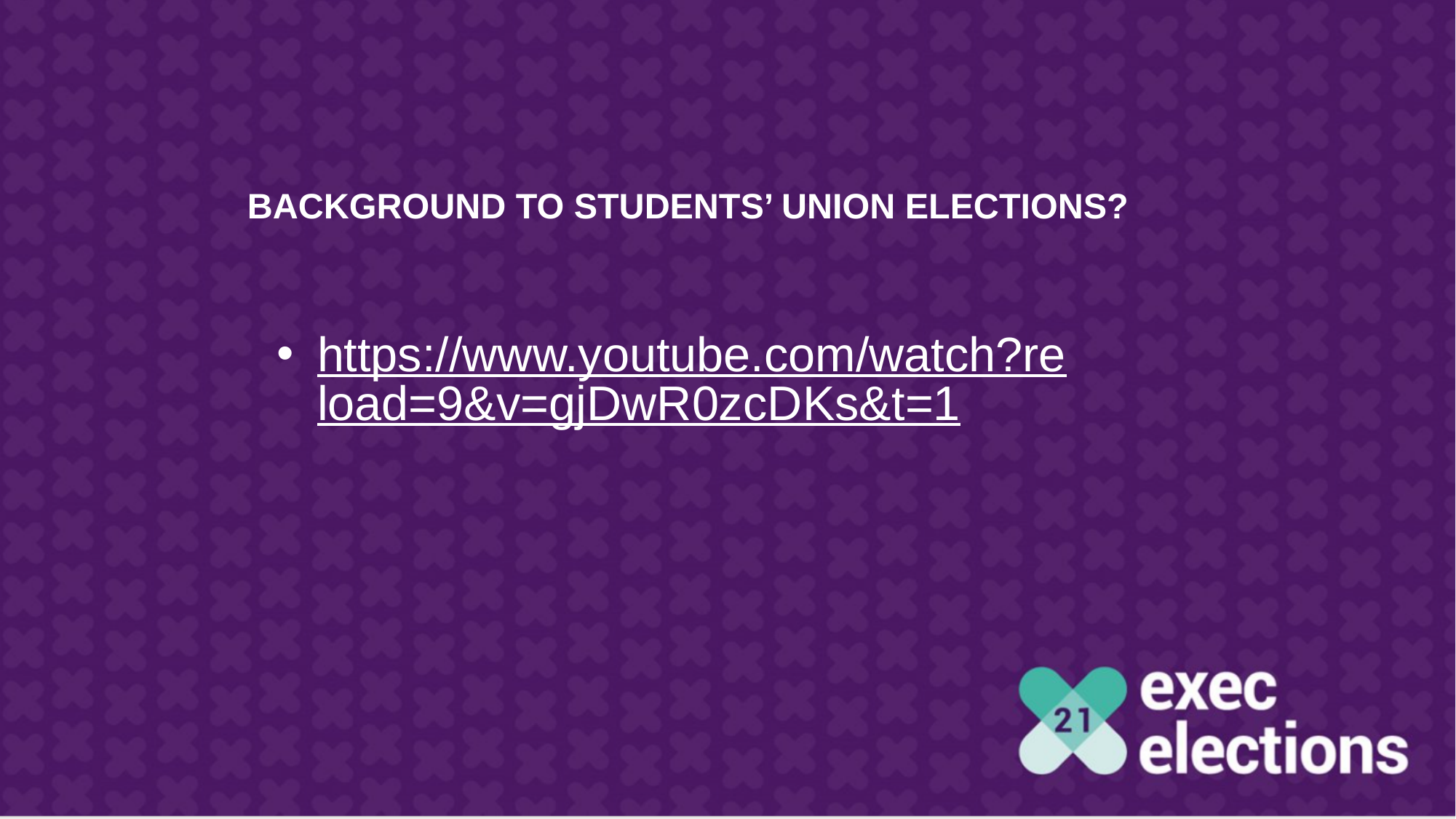

# Background to students’ Union elections?
https://www.youtube.com/watch?reload=9&v=gjDwR0zcDKs&t=1